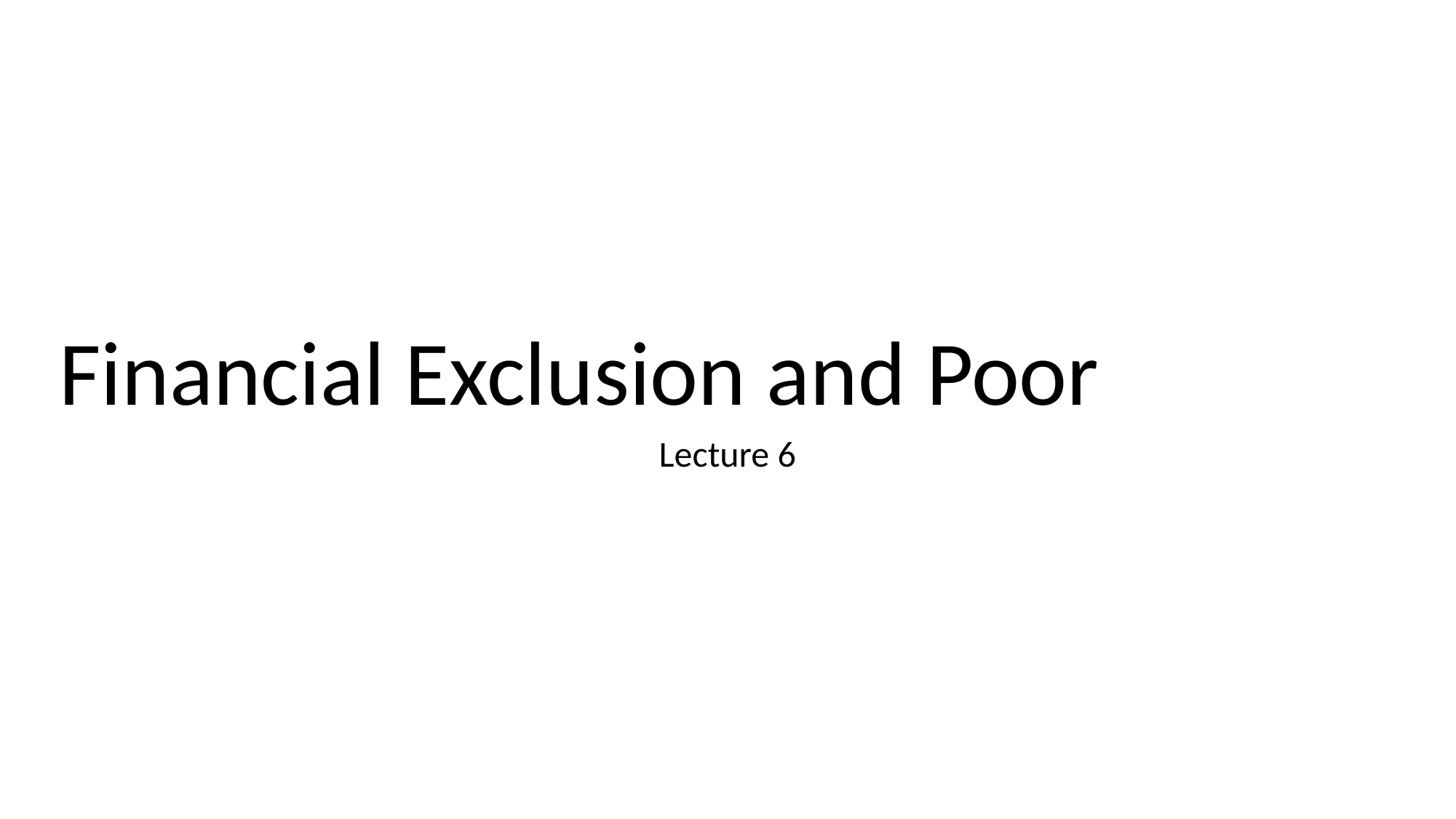

# Financial Exclusion and Poor
Lecture 6